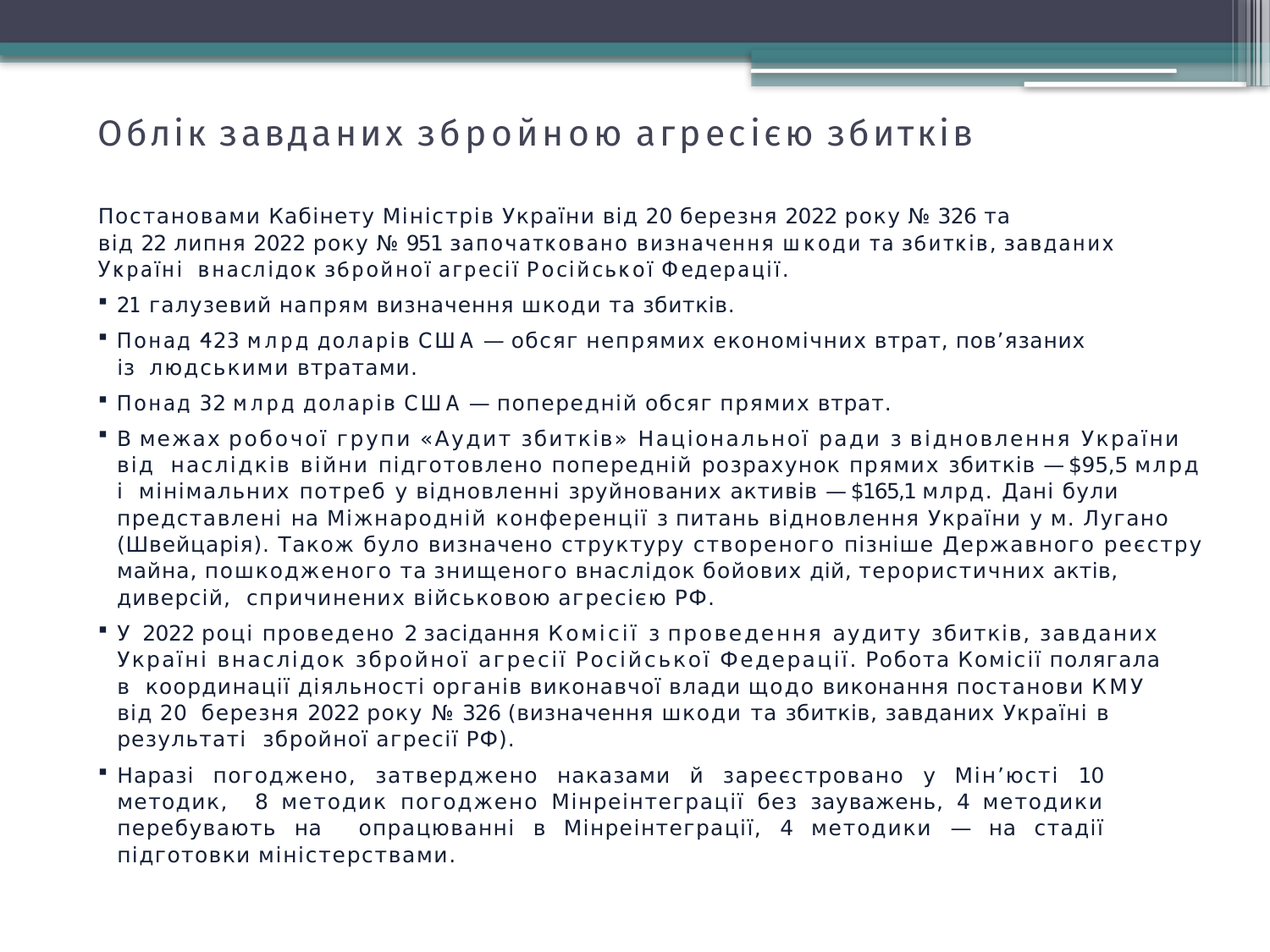

# Облік завданих збройною агресією збитків
Постановами Кабінету Міністрів України від 20 березня 2022 року № 326 та
від 22 липня 2022 року № 951 започатковано визначення шкоди та збитків, завданих Україні  внаслідок збройної агресії Російської Федерації.
21 галузевий напрям визначення шкоди та збитків.
Понад 423 млрд доларів США — обсяг непрямих економічних втрат, пов’язаних із  людськими втратами.
Понад 32 млрд доларів США — попередній обсяг прямих втрат.
В межах робочої групи «Аудит збитків» Національної ради з відновлення України від  наслідків війни підготовлено попередній розрахунок прямих збитків — $95,5 млрд і  мінімальних потреб у відновленні зруйнованих активів — $165,1 млрд. Дані були  представлені на Міжнародній конференції з питань відновлення України у м. Лугано  (Швейцарія). Також було визначено структуру створеного пізніше Державного реєстру  майна, пошкодженого та знищеного внаслідок бойових дій, терористичних актів, диверсій,  спричинених військовою агресією РФ.
У 2022 році проведено 2 засідання Комісії з проведення аудиту збитків, завданих  Україні внаслідок збройної агресії Російської Федерації. Робота Комісії полягала в  координації діяльності органів виконавчої влади щодо виконання постанови КМУ від 20  березня 2022 року № 326 (визначення шкоди та збитків, завданих Україні в результаті  збройної агресії РФ).
Наразі погоджено, затверджено наказами й зареєстровано у Мін’юсті 10 методик,  8 методик погоджено Мінреінтеграції без зауважень, 4 методики перебувають на  опрацюванні в Мінреінтеграції, 4 методики — на стадії підготовки міністерствами.
51